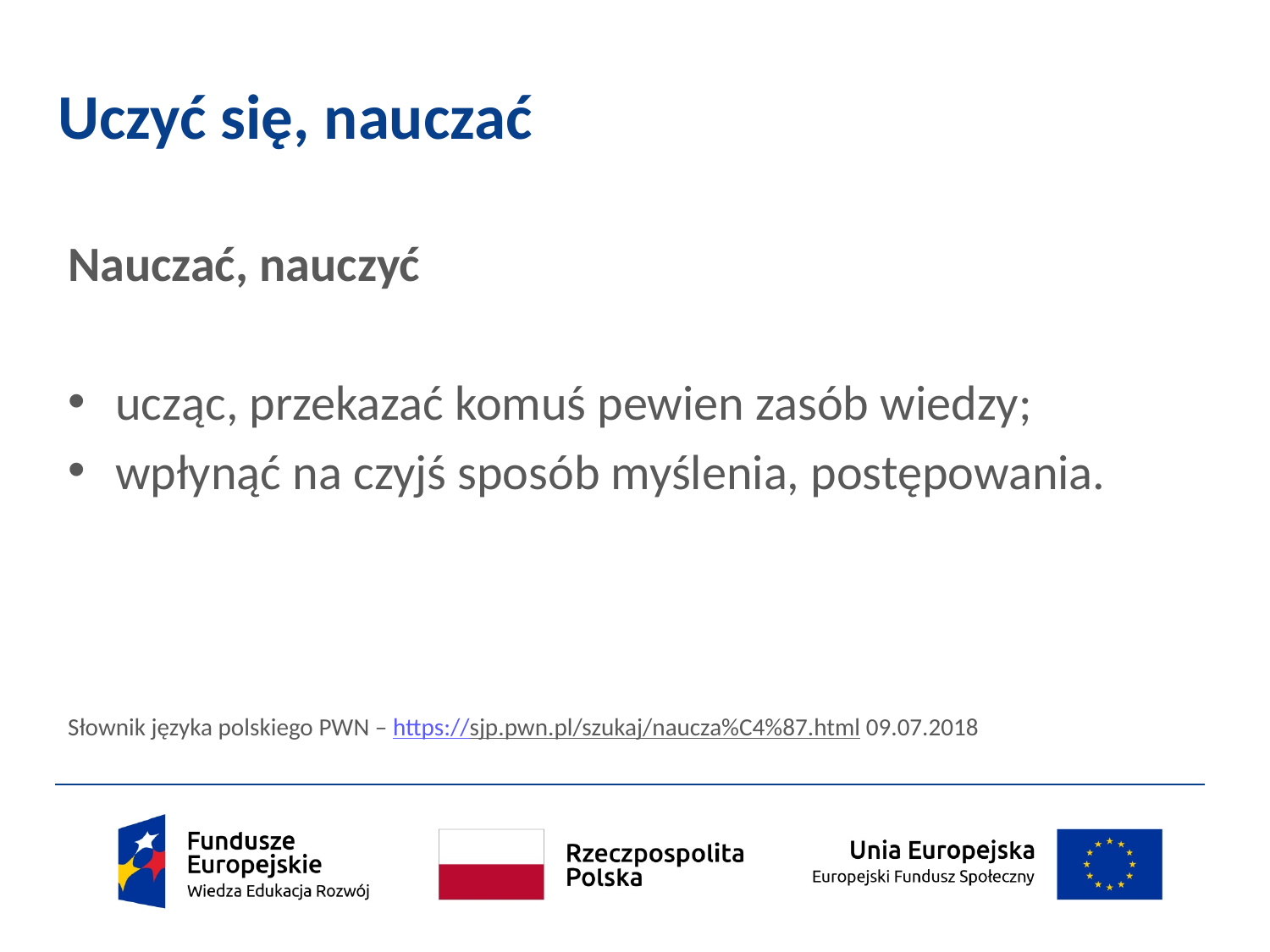

# Uczyć się, nauczać
Nauczać, nauczyć

ucząc, przekazać komuś pewien zasób wiedzy;
wpłynąć na czyjś sposób myślenia, postępowania.

Słownik języka polskiego PWN – https://sjp.pwn.pl/szukaj/naucza%C4%87.html 09.07.2018